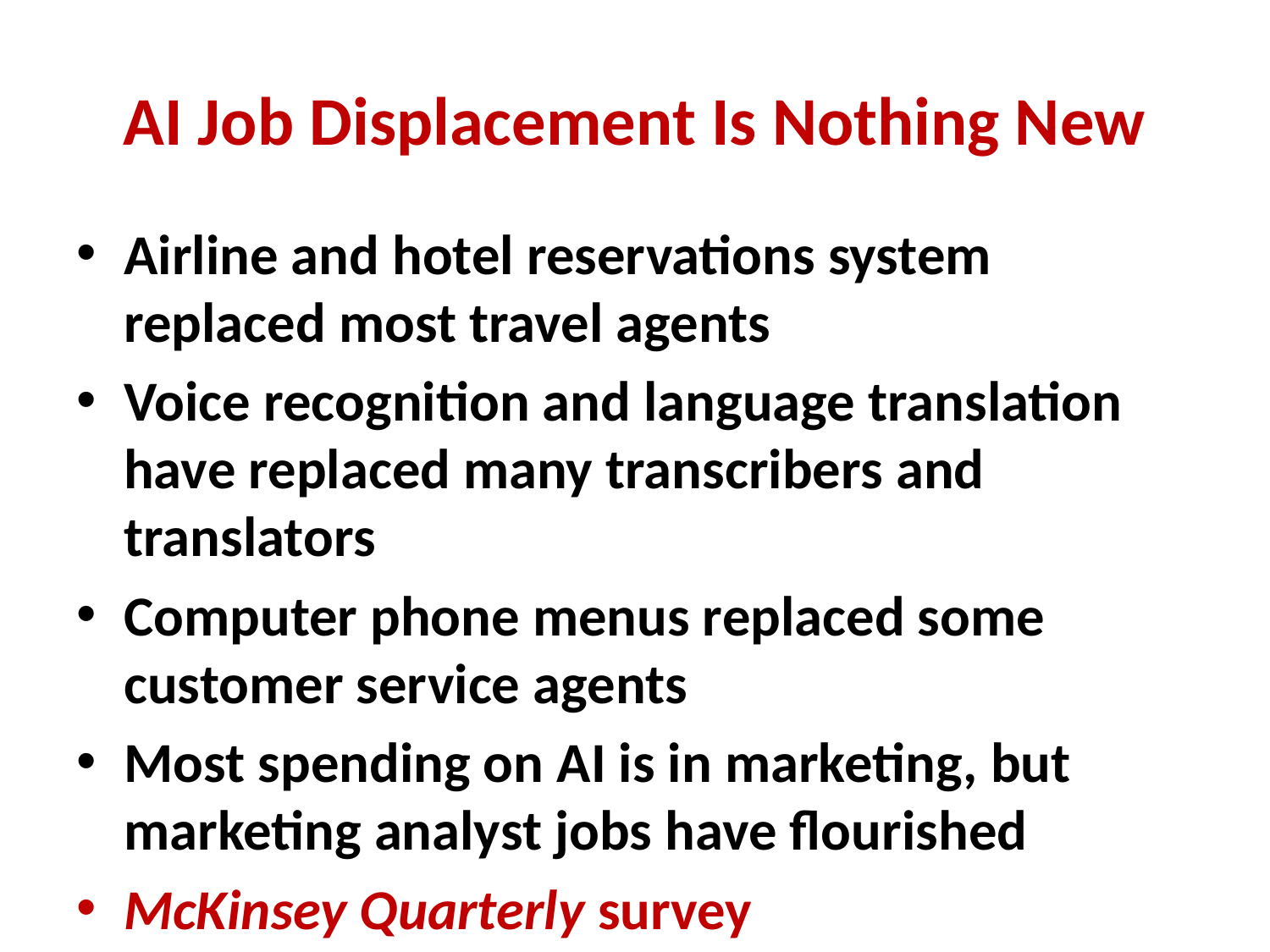

# AI Job Displacement Is Nothing New
Airline and hotel reservations system replaced most travel agents
Voice recognition and language translation have replaced many transcribers and translators
Computer phone menus replaced some customer service agents
Most spending on AI is in marketing, but marketing analyst jobs have flourished
McKinsey Quarterly survey